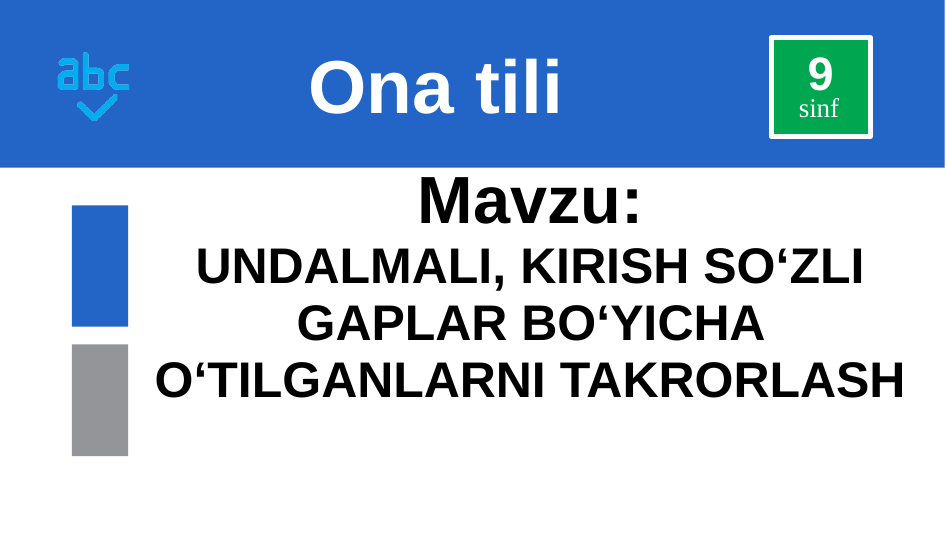

# Ona tili
9

sinf
Mavzu:
UNDALMALI, KIRISH SO‘ZLI GAPLAR BO‘YICHA O‘TILGANLARNI TAKRORLASH